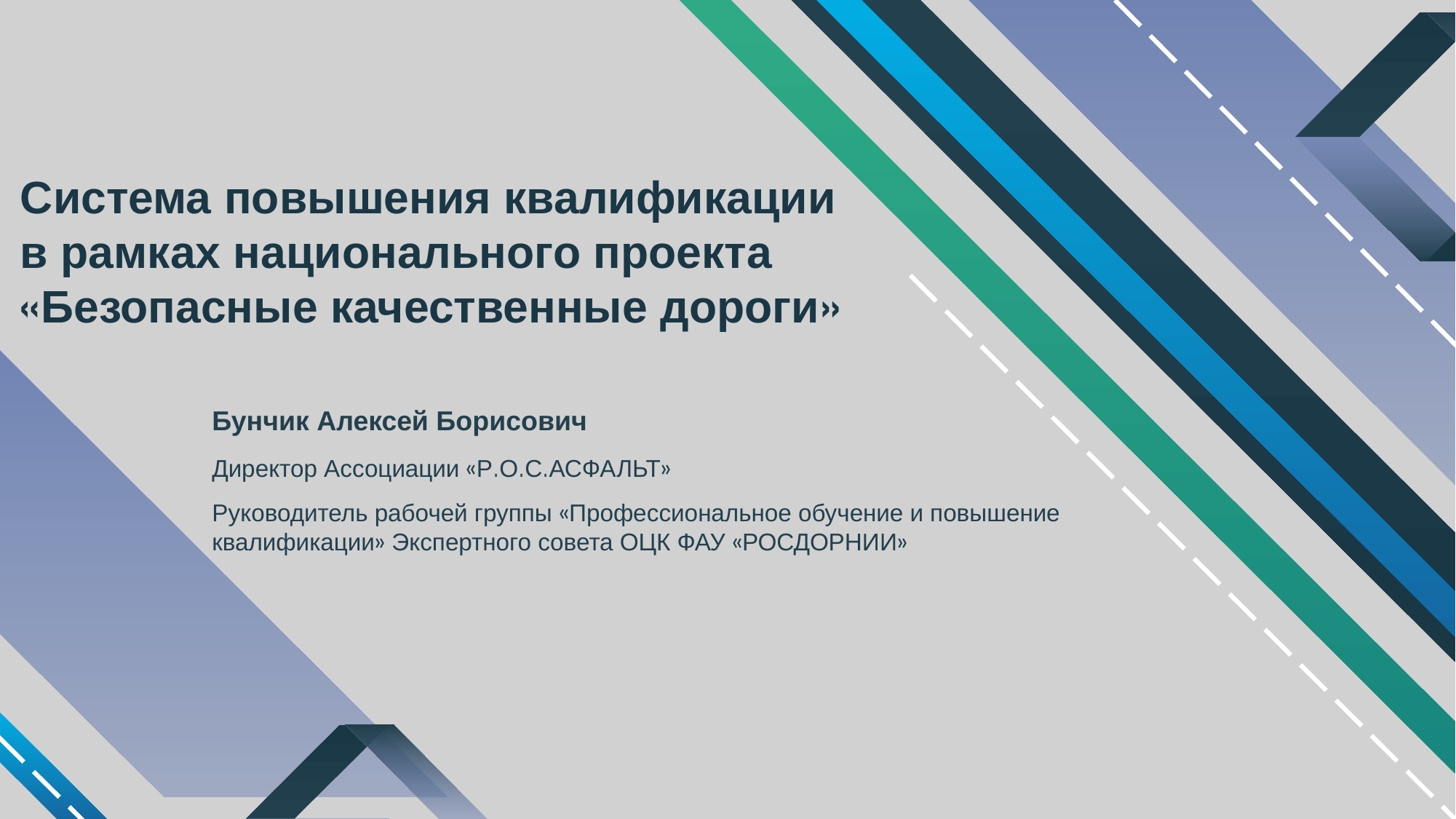

# Система повышения квалификации в рамках национального проекта «Безопасные качественные дороги»
Бунчик Алексей Борисович
Директор Ассоциации «Р.О.С.АСФАЛЬТ»
Руководитель рабочей группы «Профессиональное обучение и повышение квалификации» Экспертного совета ОЦК ФАУ «РОСДОРНИИ»